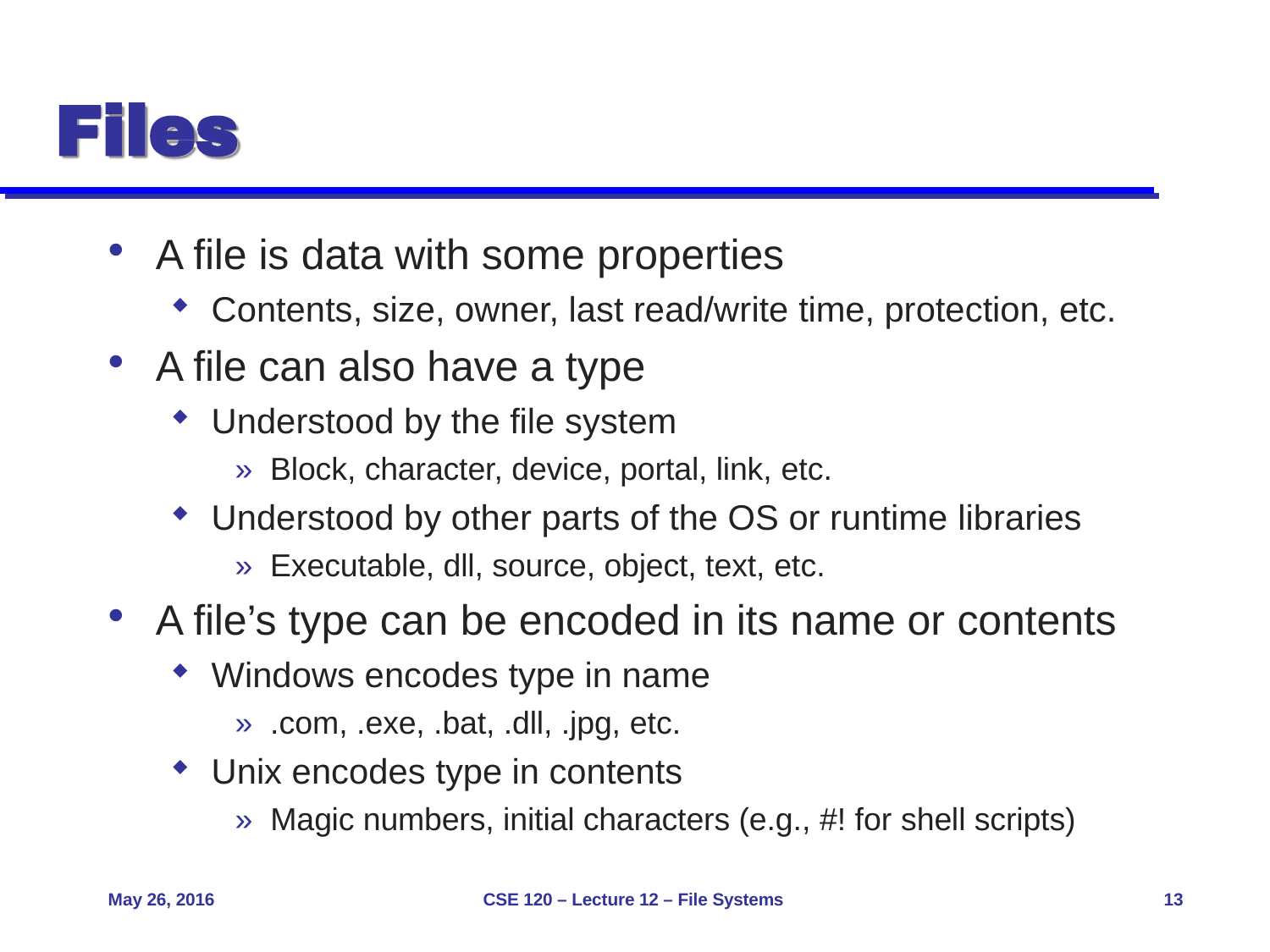

# Files
A file is data with some properties
Contents, size, owner, last read/write time, protection, etc.
A file can also have a type
Understood by the file system
»  Block, character, device, portal, link, etc.
Understood by other parts of the OS or runtime libraries
»  Executable, dll, source, object, text, etc.
A file’s type can be encoded in its name or contents
Windows encodes type in name
»  .com, .exe, .bat, .dll, .jpg, etc.
Unix encodes type in contents
»  Magic numbers, initial characters (e.g., #! for shell scripts)
May 26, 2016
CSE 120 – Lecture 12 – File Systems
13